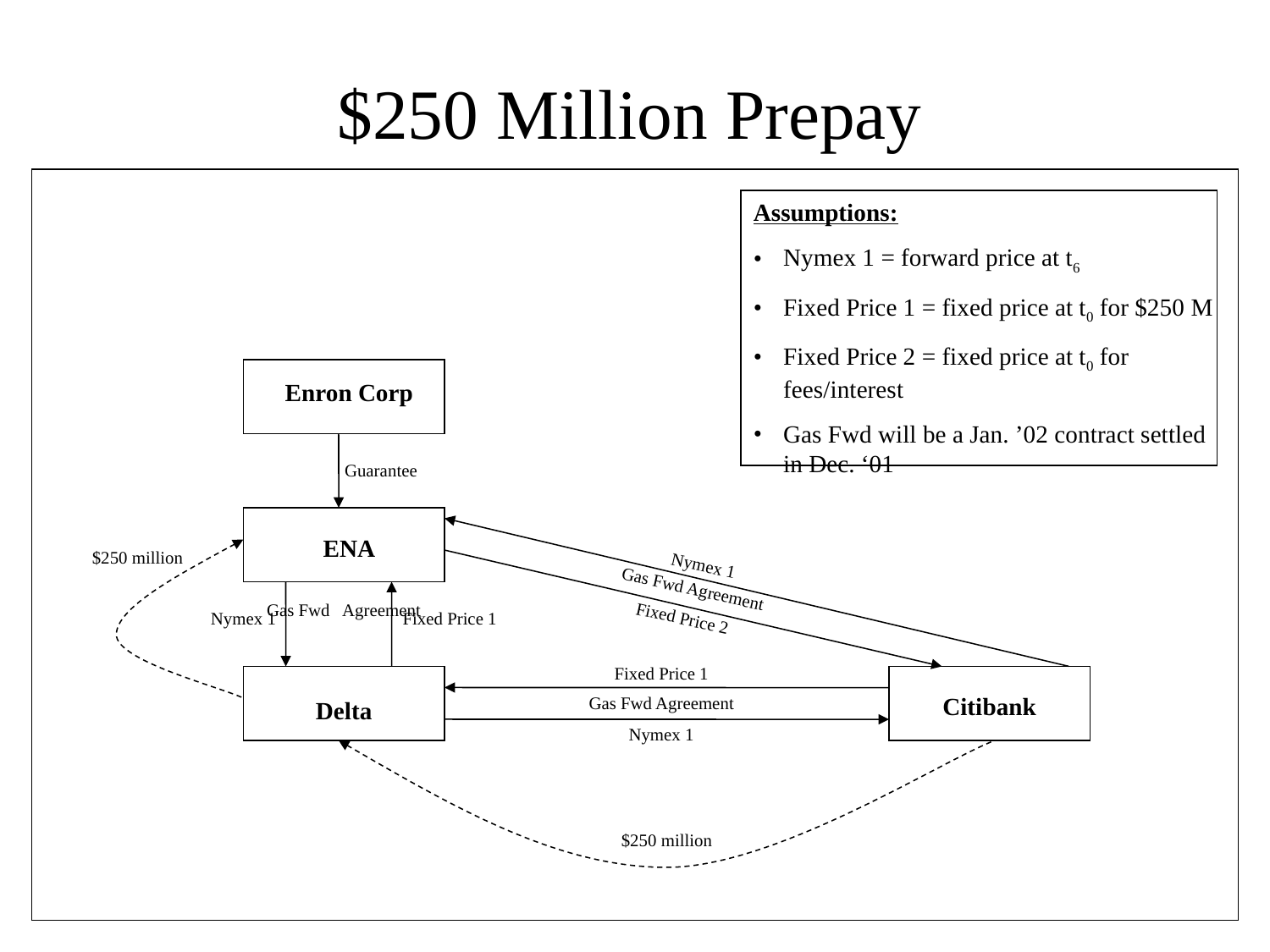

# $250 Million Prepay

Assumptions:
Nymex 1 = forward price at t6
Fixed Price 1 = fixed price at t0 for $250 M
Fixed Price 2 = fixed price at t0 for       fees/interest
Gas Fwd will be a Jan. ’02 contract settled in Dec. ‘01

Enron Corp

Guarantee

ENA

$250 million

Nymex 1

Gas Fwd Agreement

Gas Fwd   Agreement
Nymex 1
Fixed Price 1
Fixed Price 2
Fixed Price 1
Delta

Citibank
Gas Fwd Agreement

Nymex 1

$250 million